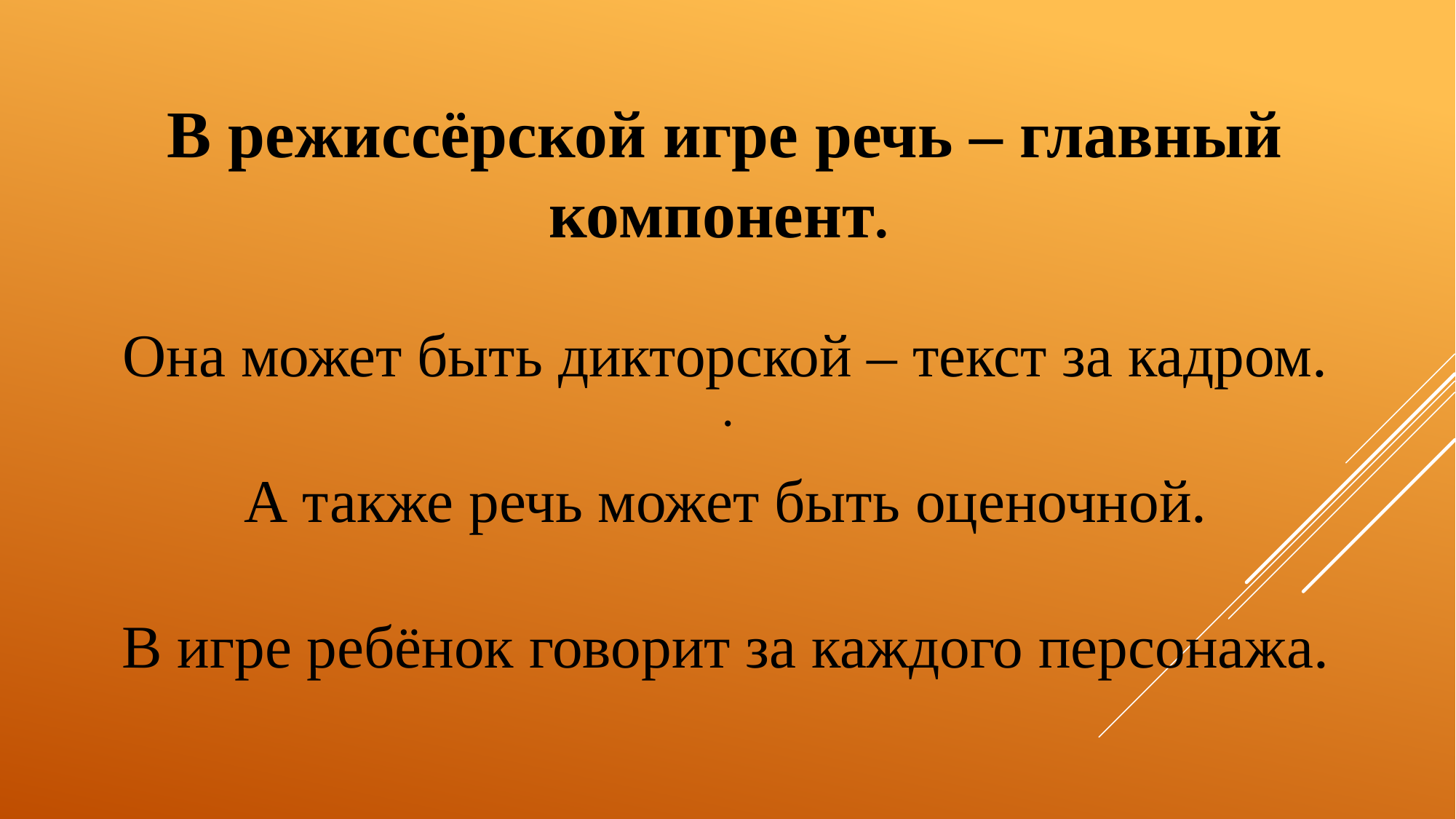

# .
В режиссёрской игре речь – главный компонент.

Она может быть дикторской – текст за кадром.

 А также речь может быть оценочной.

В игре ребёнок говорит за каждого персонажа.